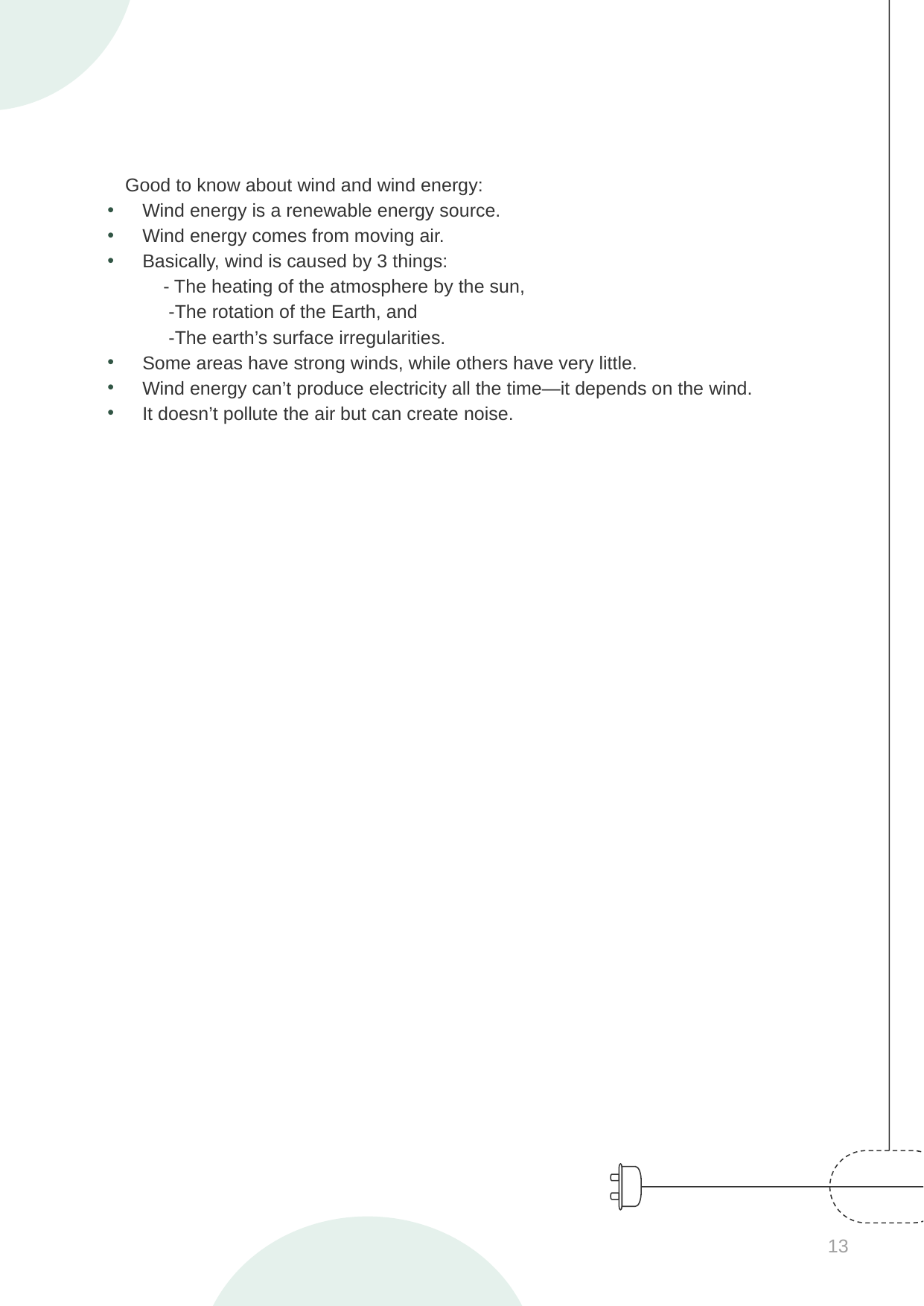

Good to know about wind and wind energy:
Wind energy is a renewable energy source.
Wind energy comes from moving air.
Basically, wind is caused by 3 things:
   - The heating of the atmosphere by the sun,
    -The rotation of the Earth, and
    -The earth’s surface irregularities.
Some areas have strong winds, while others have very little.
Wind energy can’t produce electricity all the time—it depends on the wind.
It doesn’t pollute the air but can create noise.

13